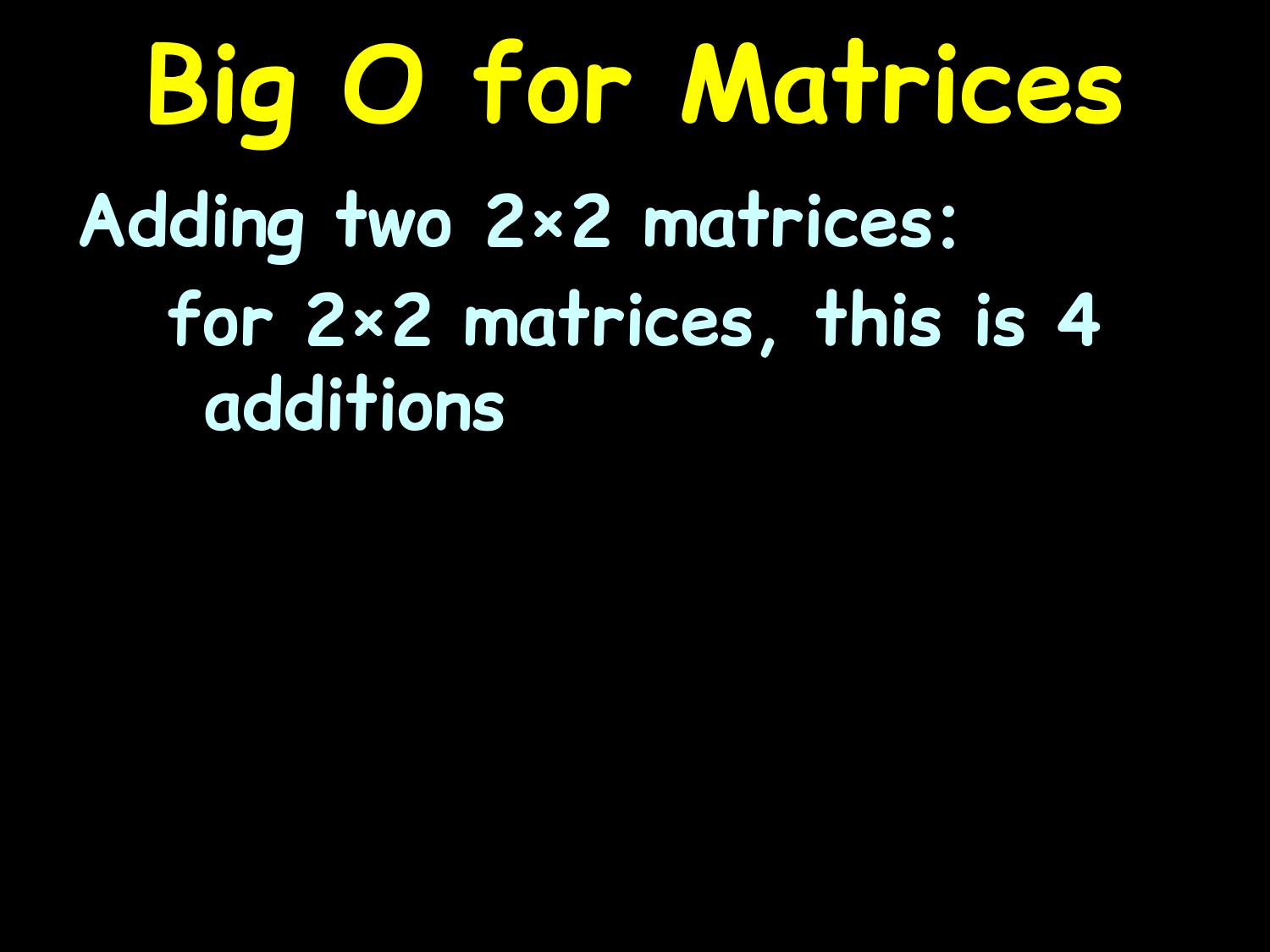

# Big O for Matrices
Adding two 2×2 matrices:
   for 2×2 matrices, this is 4
	additions